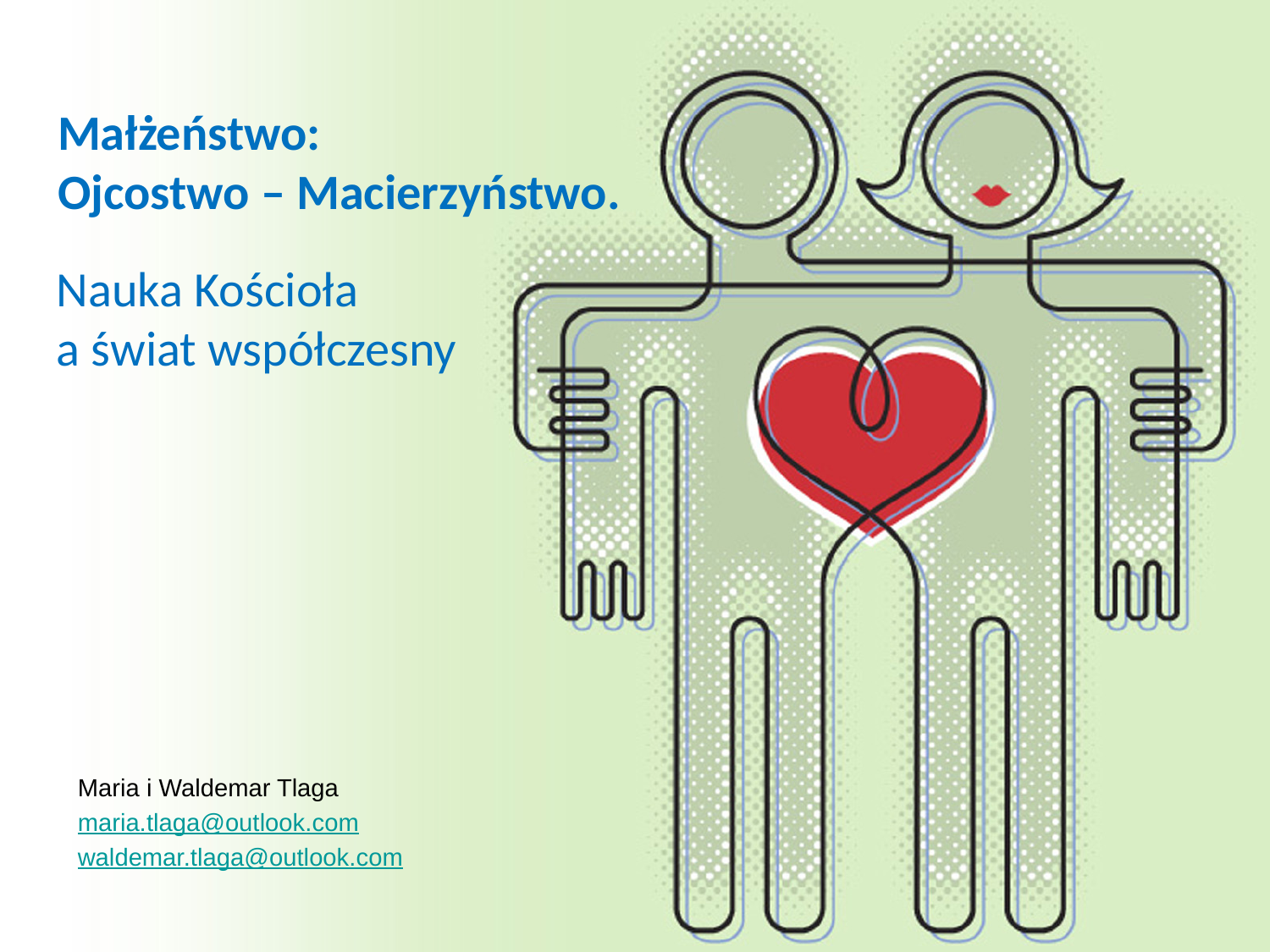

# Małżeństwo: Ojcostwo – Macierzyństwo.
Nauka Kościoła
a świat współczesny
Maria i Waldemar Tlaga
maria.tlaga@outlook.com
waldemar.tlaga@outlook.com